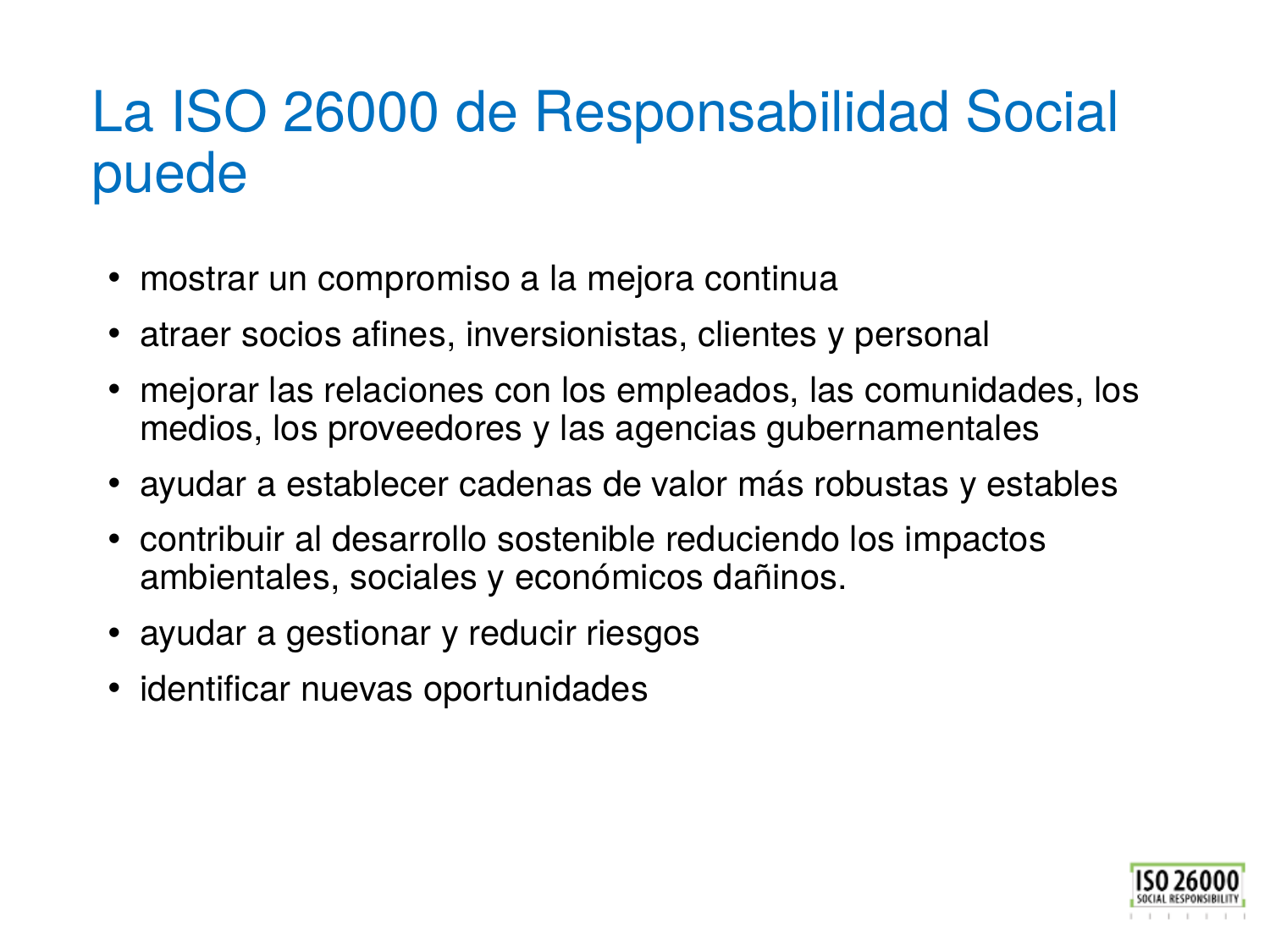

# La ISO 26000 de Responsabilidad Social puede
mostrar un compromiso a la mejora continua
atraer socios afines, inversionistas, clientes y personal
mejorar las relaciones con los empleados, las comunidades, los medios, los proveedores y las agencias gubernamentales
ayudar a establecer cadenas de valor más robustas y estables
contribuir al desarrollo sostenible reduciendo los impactos ambientales, sociales y económicos dañinos.
ayudar a gestionar y reducir riesgos
identificar nuevas oportunidades